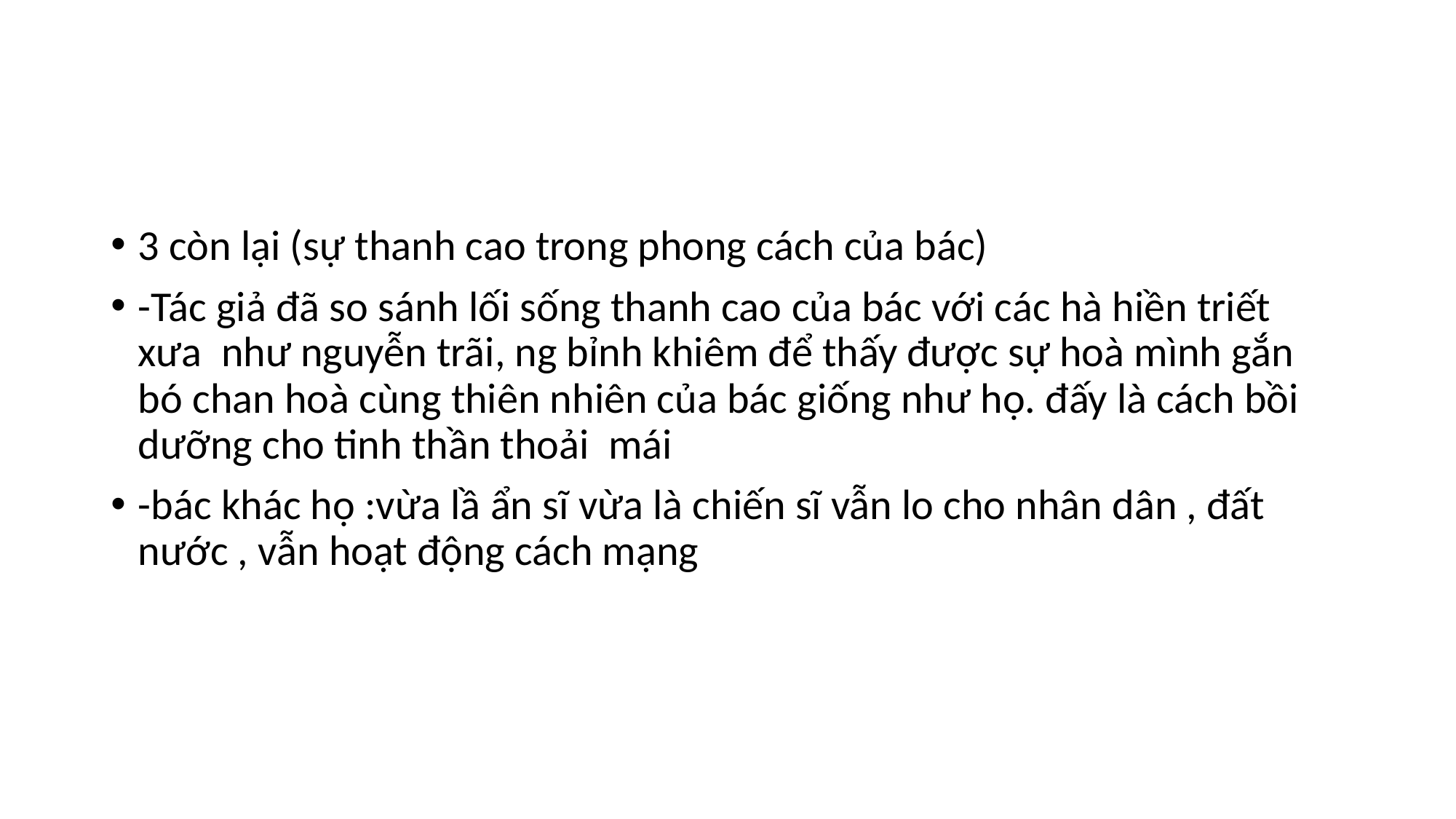

#
3 còn lại (sự thanh cao trong phong cách của bác)
-Tác giả đã so sánh lối sống thanh cao của bác với các hà hiền triết xưa  như nguyễn trãi, ng bỉnh khiêm để thấy được sự hoà mình gắn bó chan hoà cùng thiên nhiên của bác giống như họ. đấy là cách bồi dưỡng cho tinh thần thoải  mái
-bác khác họ :vừa lầ ẩn sĩ vừa là chiến sĩ vẫn lo cho nhân dân , đất nước , vẫn hoạt động cách mạng